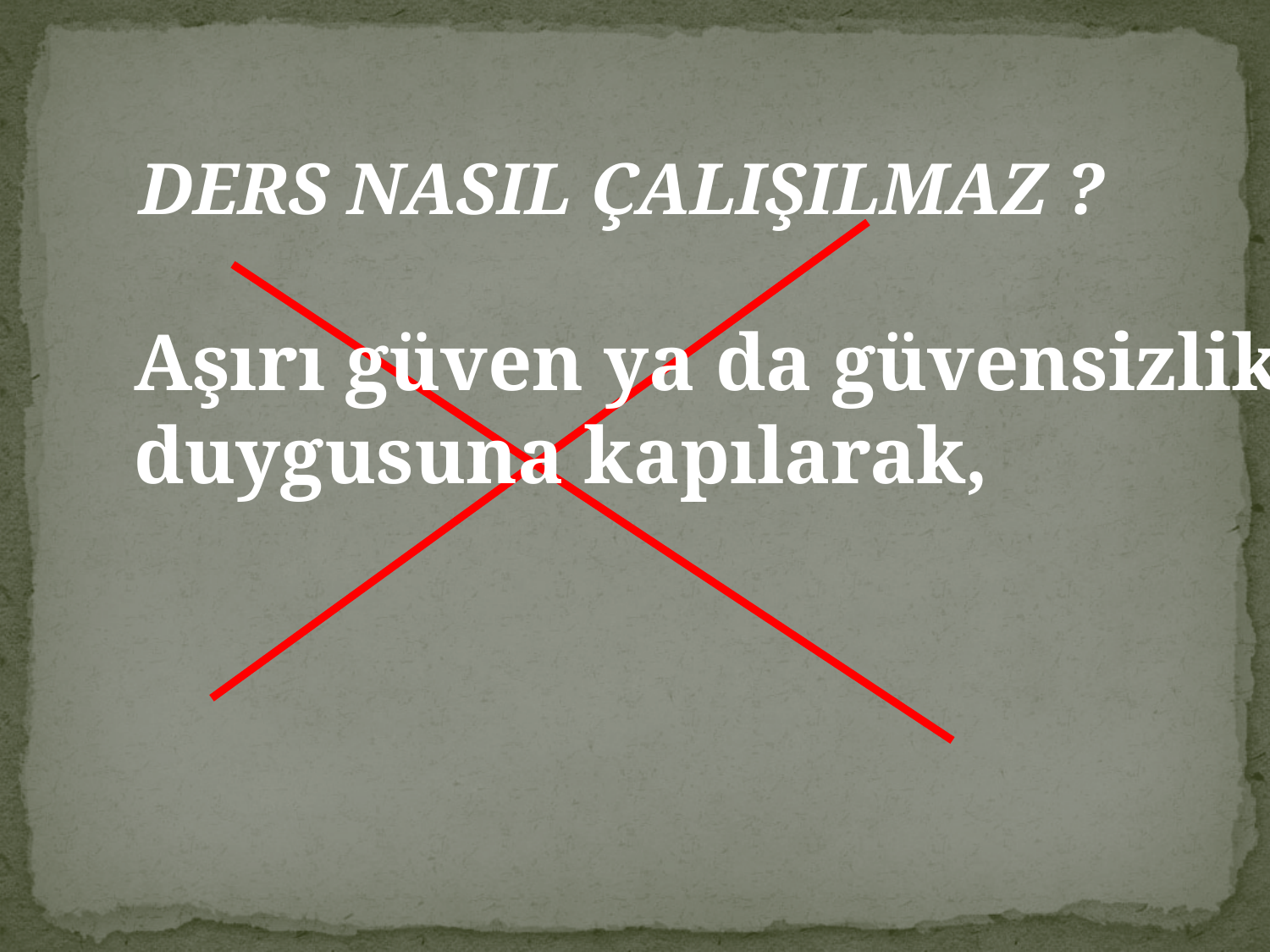

DERS NASIL ÇALIŞILMAZ ?

Aşırı güven ya da güvensizlik
duygusuna kapılarak,